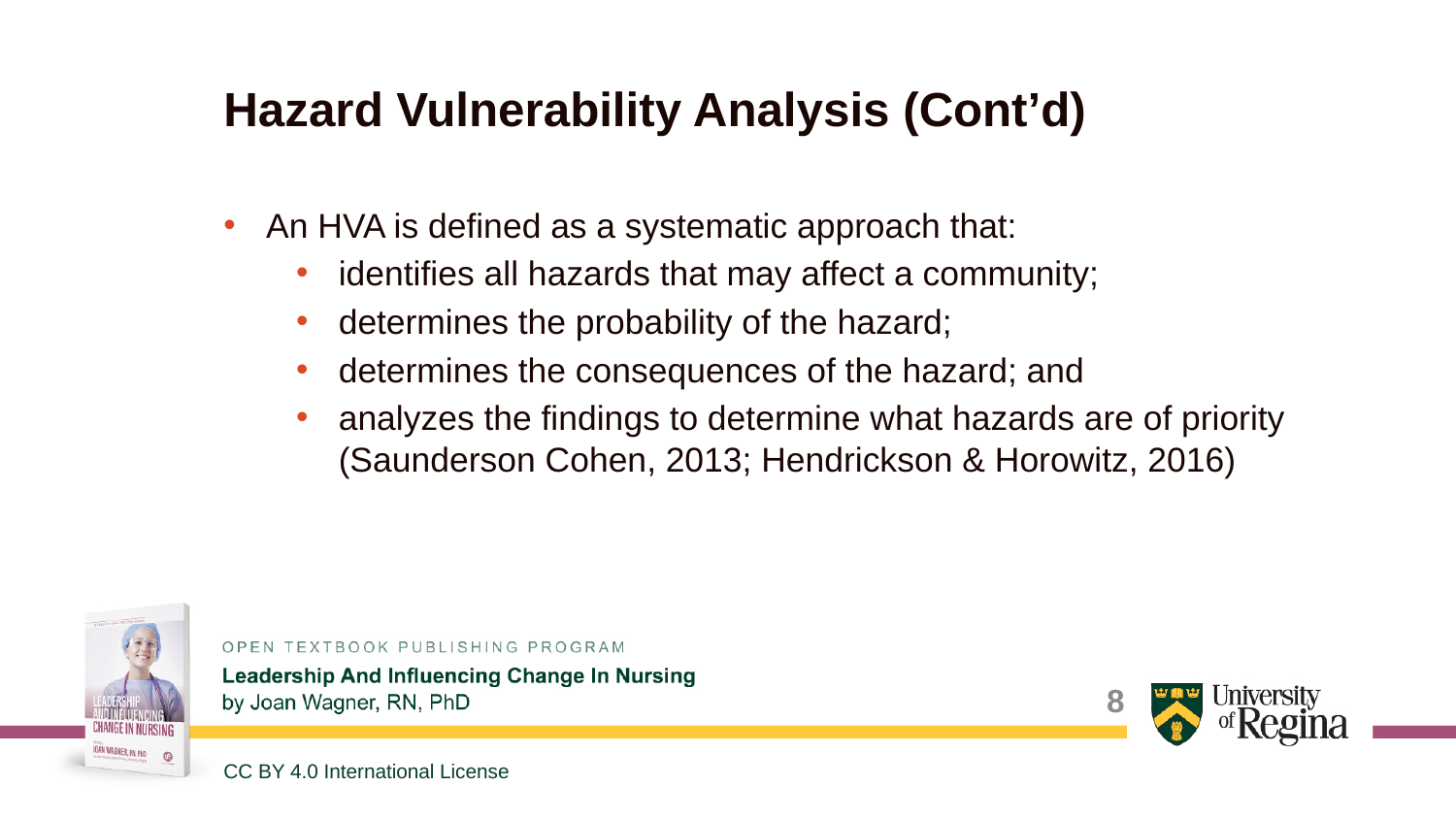

# Hazard Vulnerability Analysis (Cont’d)
An HVA is defined as a systematic approach that:
identifies all hazards that may affect a community;
determines the probability of the hazard;
determines the consequences of the hazard; and
analyzes the findings to determine what hazards are of priority (Saunderson Cohen, 2013; Hendrickson & Horowitz, 2016)

8
CC BY 4.0 International License